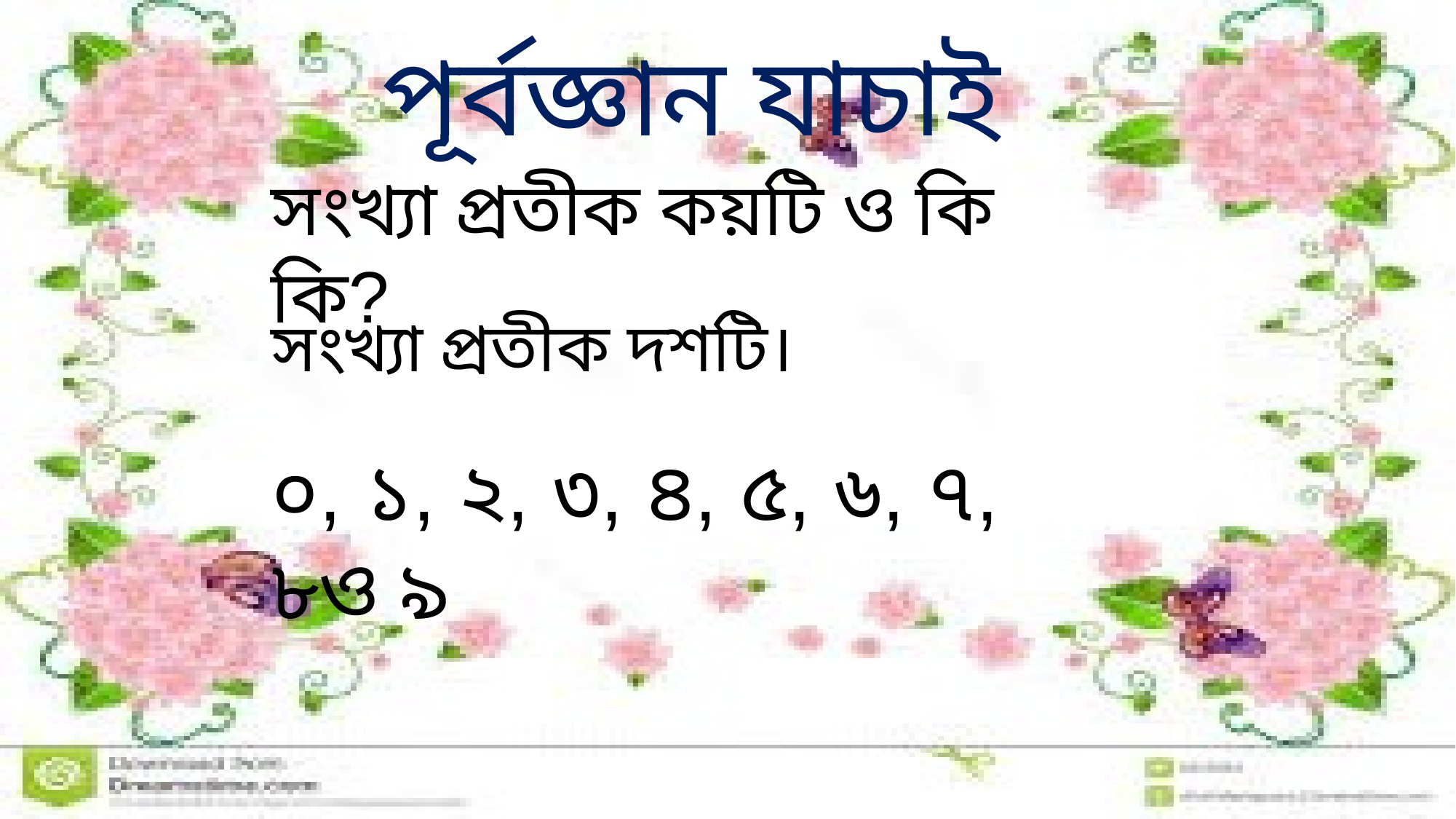

পূর্বজ্ঞান যাচাই
সংখ্যা প্রতীক কয়টি ও কি কি?
সংখ্যা প্রতীক দশটি।
০, ১, ২, ৩, ৪, ৫, ৬, ৭, ৮ও ৯